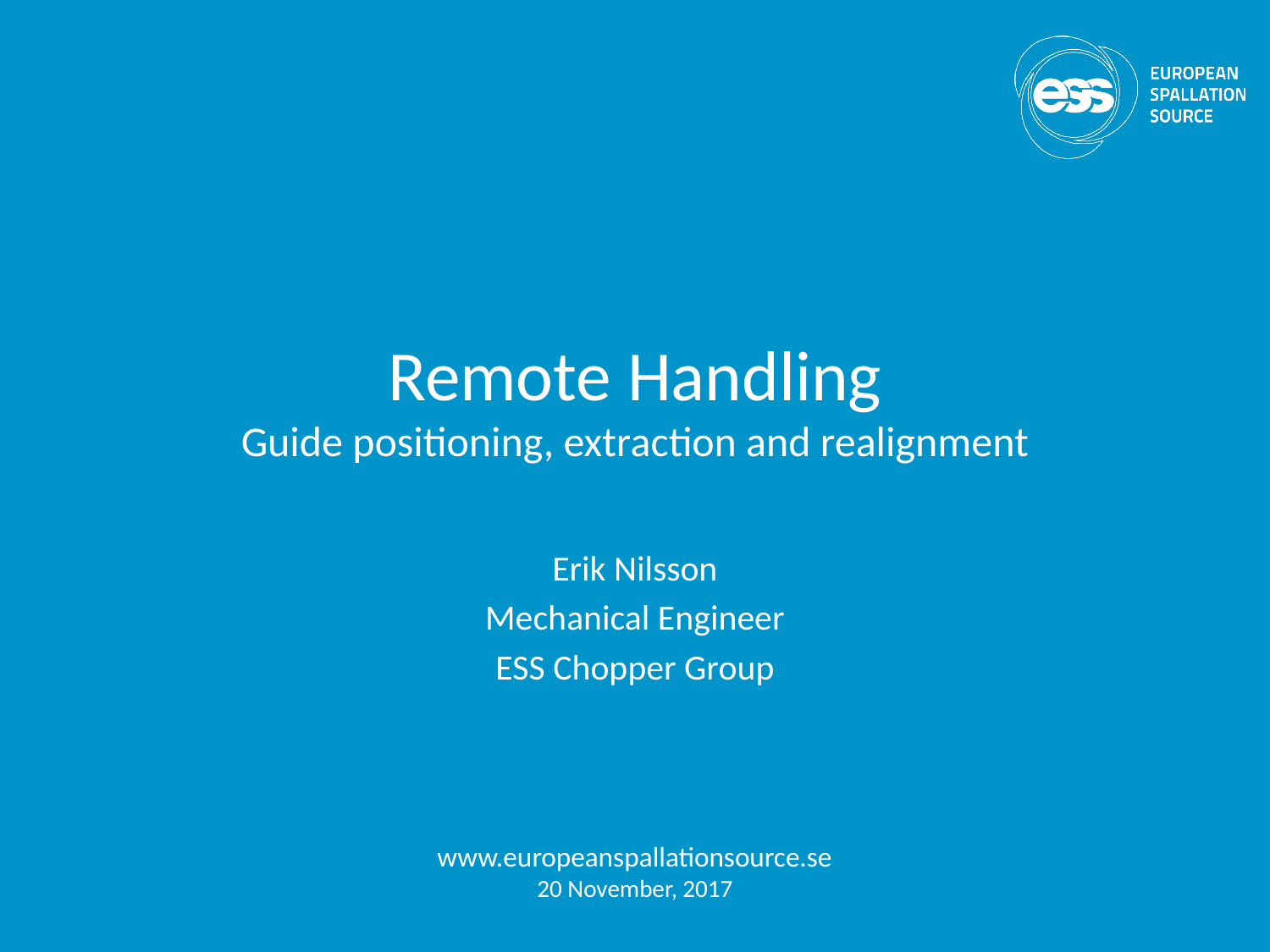

# Remote Handling Guide positioning, extraction and realignment
Erik Nilsson
Mechanical Engineer
ESS Chopper Group
www.europeanspallationsource.se
20 November, 2017